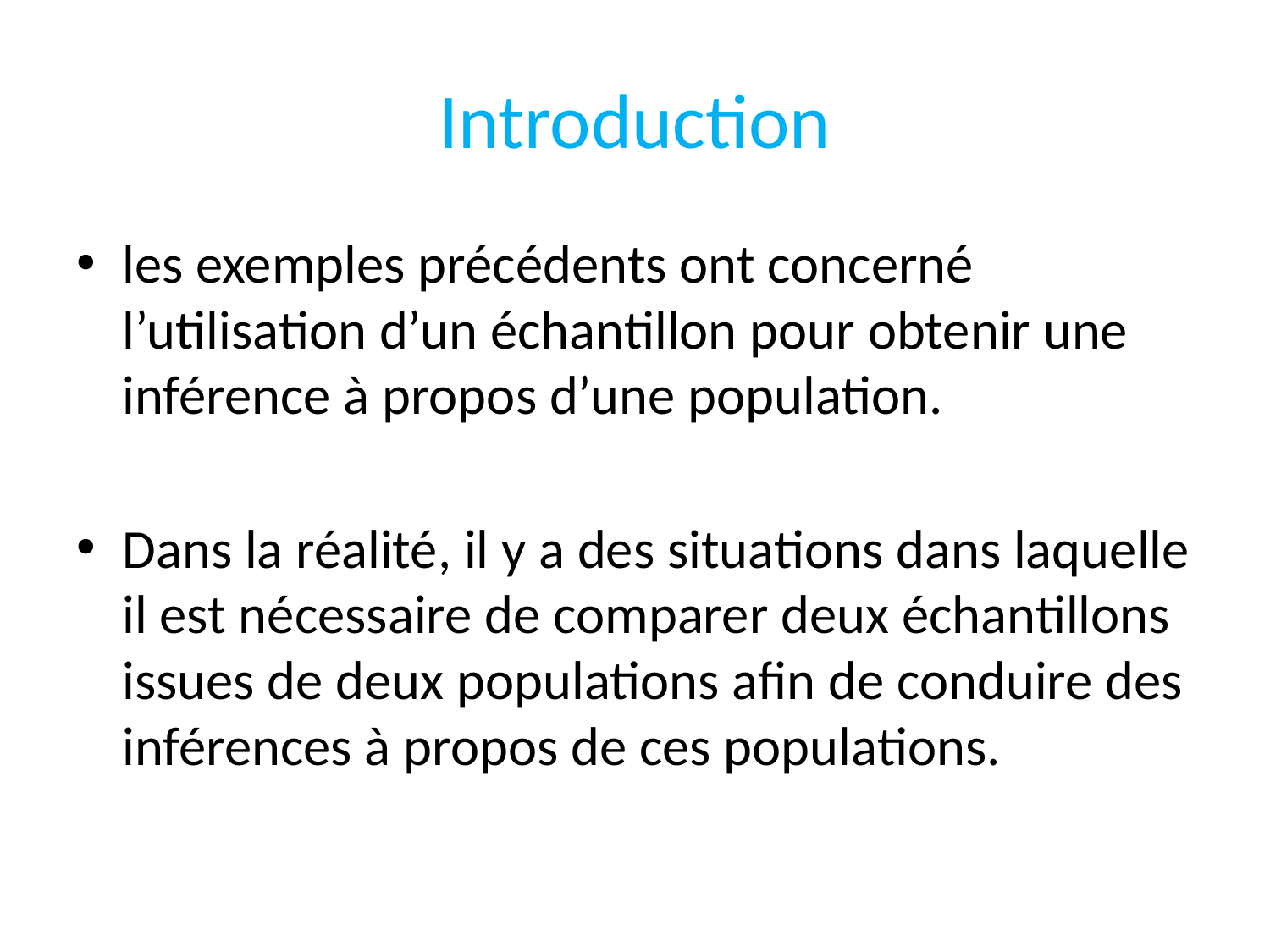

# Introduction
les exemples précédents ont concerné l’utilisation d’un échantillon pour obtenir une inférence à propos d’une population.

Dans la réalité, il y a des situations dans laquelle il est nécessaire de comparer deux échantillons  issues de deux populations afin de conduire des inférences à propos de ces populations.